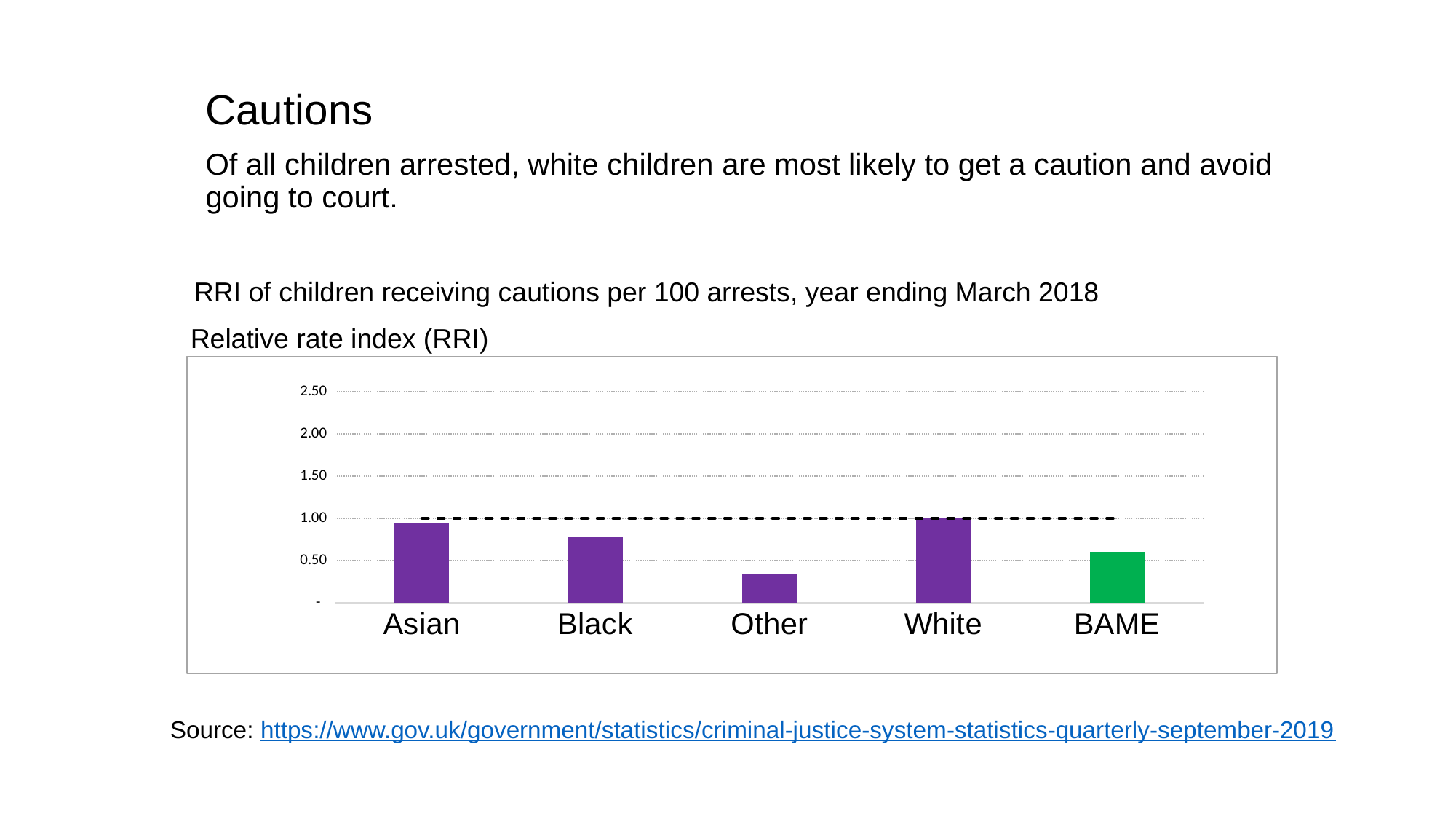

Cautions
Of all children arrested, white children are most likely to get a caution and avoid going to court.

RRI of children receiving cautions per 100 arrests, year ending March 2018
Relative rate index (RRI)

### Chart

| Category |  |  |
|---|---|---|
| Asian | 0.9436698140190484 | 1.0 |
| Black | 0.7747124552557965 | 1.0 |
| Other | 0.350100940908496 | 1.0 |
| White | 1.0 | 1.0 |
| BAME | 0.6007970274198614 | 1.0 |
Source: https://www.gov.uk/government/statistics/criminal-justice-system-statistics-quarterly-september-2019